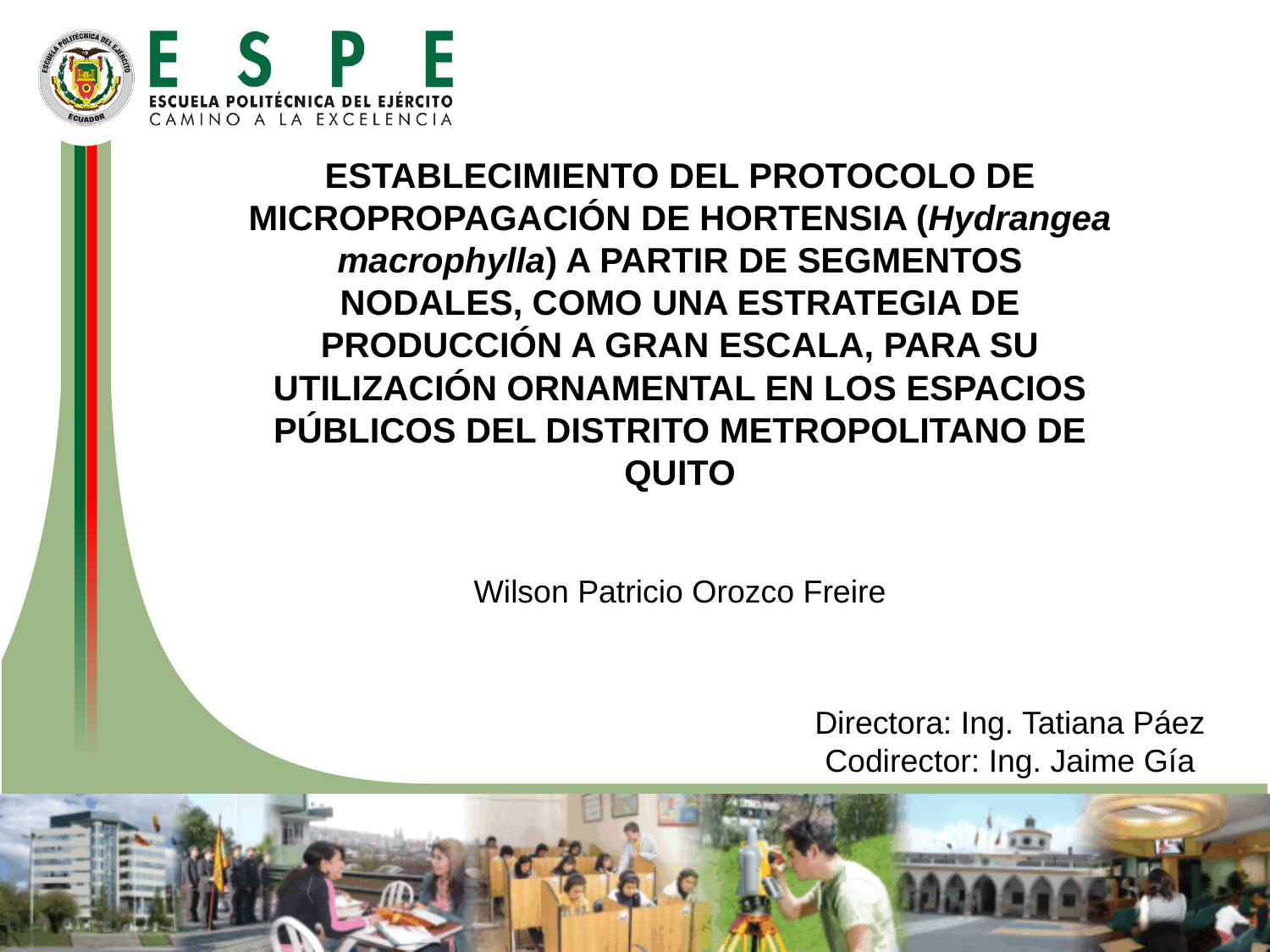

ESTABLECIMIENTO DEL PROTOCOLO DE MICROPROPAGACIÓN DE HORTENSIA (Hydrangea macrophylla) A PARTIR DE SEGMENTOS NODALES, COMO UNA ESTRATEGIA DE PRODUCCIÓN A GRAN ESCALA, PARA SU UTILIZACIÓN ORNAMENTAL EN LOS ESPACIOS PÚBLICOS DEL DISTRITO METROPOLITANO DE QUITO
Wilson Patricio Orozco Freire
Directora: Ing. Tatiana Páez
Codirector: Ing. Jaime Gía